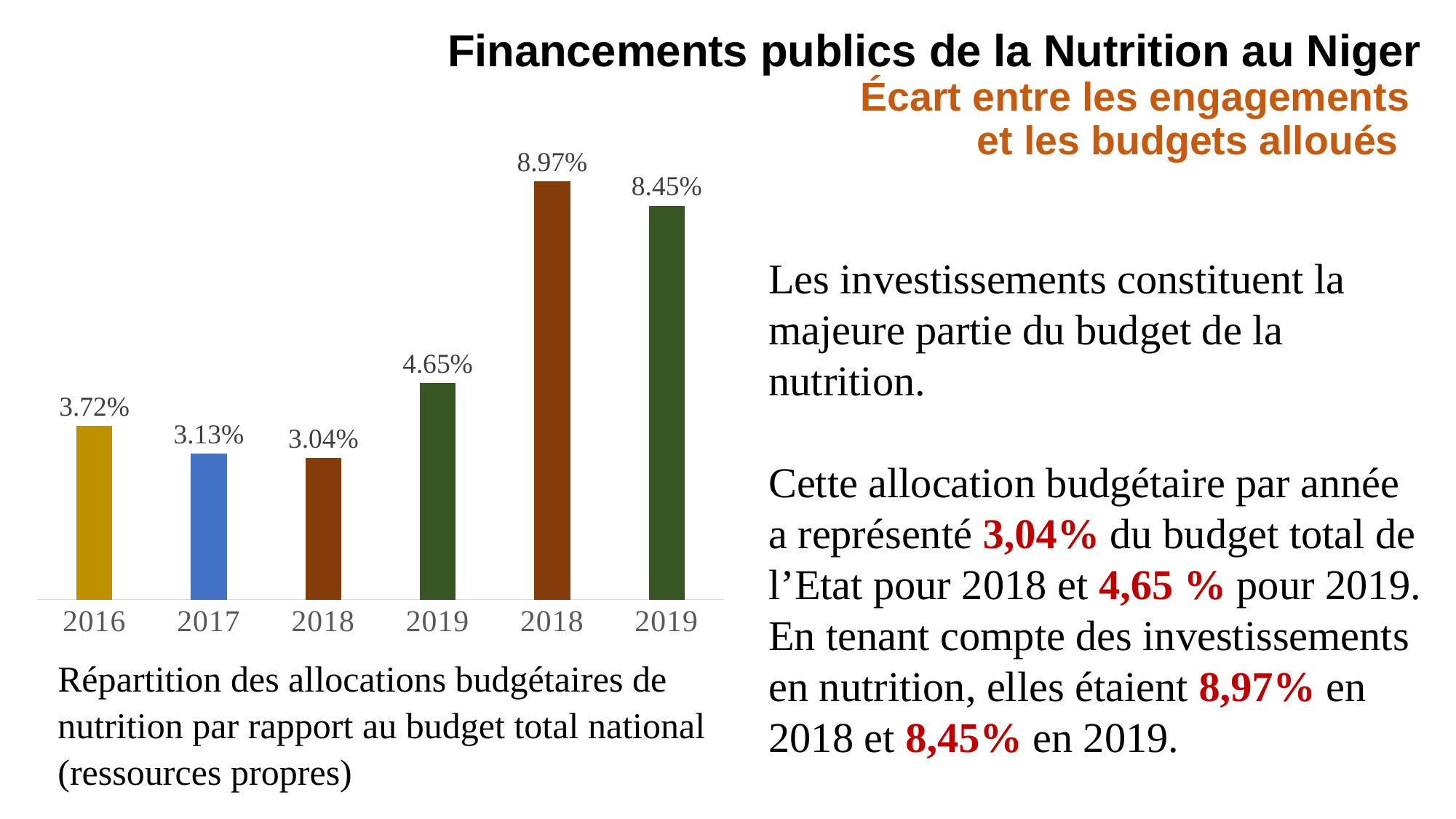

# Financements publics de la Nutrition au Niger Écart entre les engagements et les budgets alloués

### Chart

| Category |  |
|---|---|
| 2016 | 3.717283181918269 |
| 2017 | 3.133691152962359 |
| 2018 | 3.035171141853631 |
| 2019 | 4.6493370430230625 |
| 2018 | 8.9742062 |
| 2019 | 8.4484628 |
Les investissements constituent la majeure partie du budget de la nutrition.

Cette allocation budgétaire par année a représenté 3,04% du budget total de l’Etat pour 2018 et 4,65 % pour 2019. En tenant compte des investissements en nutrition, elles étaient 8,97% en 2018 et 8,45% en 2019.
Répartition des allocations budgétaires de nutrition par rapport au budget total national (ressources propres)